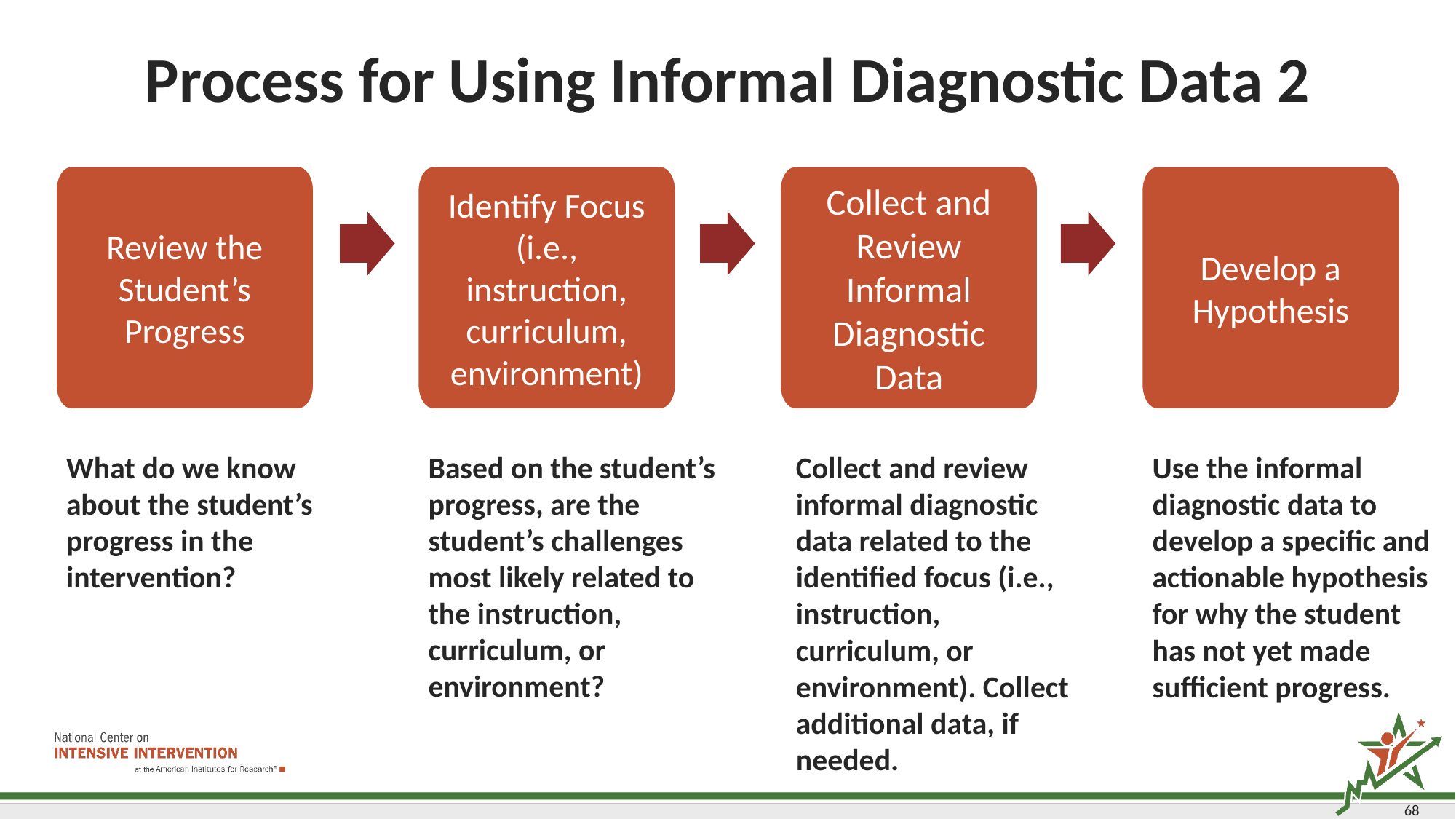

# Process for Using Informal Diagnostic Data 2
Review the Student’s Progress
Identify Focus (i.e., instruction, curriculum, environment)
Collect and Review Informal Diagnostic Data
Develop a Hypothesis

Based on the student’s progress, are the student’s challenges most likely related to the instruction, curriculum, or environment?

Collect and review informal diagnostic data related to the identified focus (i.e., instruction, curriculum, or environment). Collect additional data, if needed.
Use the informal diagnostic data to develop a specific and actionable hypothesis for why the student has not yet made sufficient progress.
What do we know about the student’s progress in the intervention?
68